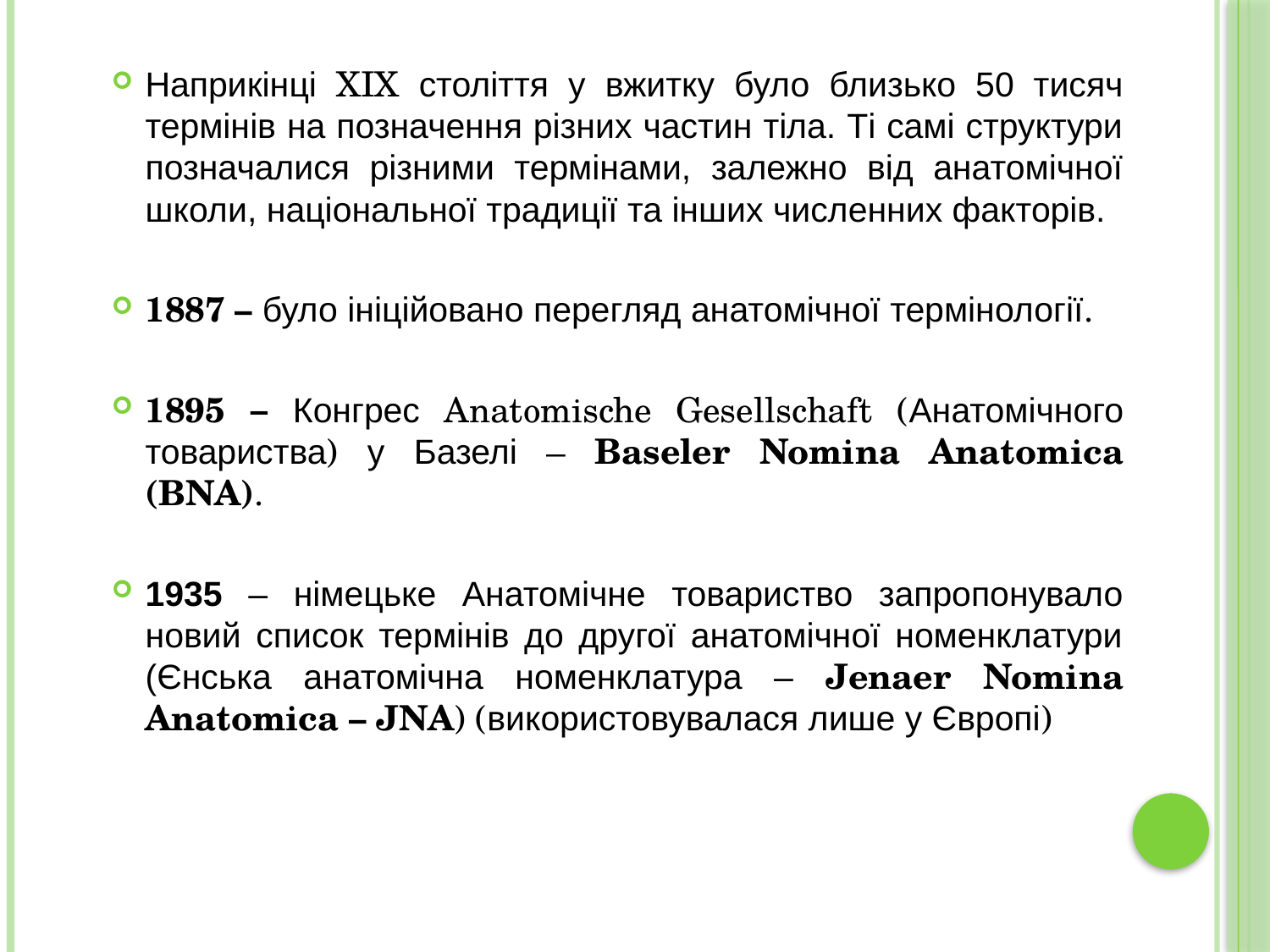

Наприкінці XIX століття у вжитку було близько 50 тисяч термінів на позначення різних частин тіла. Ті самі структури позначалися різними термінами, залежно від анатомічної школи, національної традиції та інших численних факторів.

1887 – було ініційовано перегляд анатомічної термінології.

1895 – Конгрес Anatomische Gesellschaft (Анатомічного товариства) у Базелі – Baseler Nomina Anatomica (BNA).

1935 – німецьке Анатомічне товариство запропонувало новий список термінів до другої анатомічної номенклатури (Єнська анатомічна номенклатура – Jenaer Nomina Anatomica – JNA) (використовувалася лише у Європі)